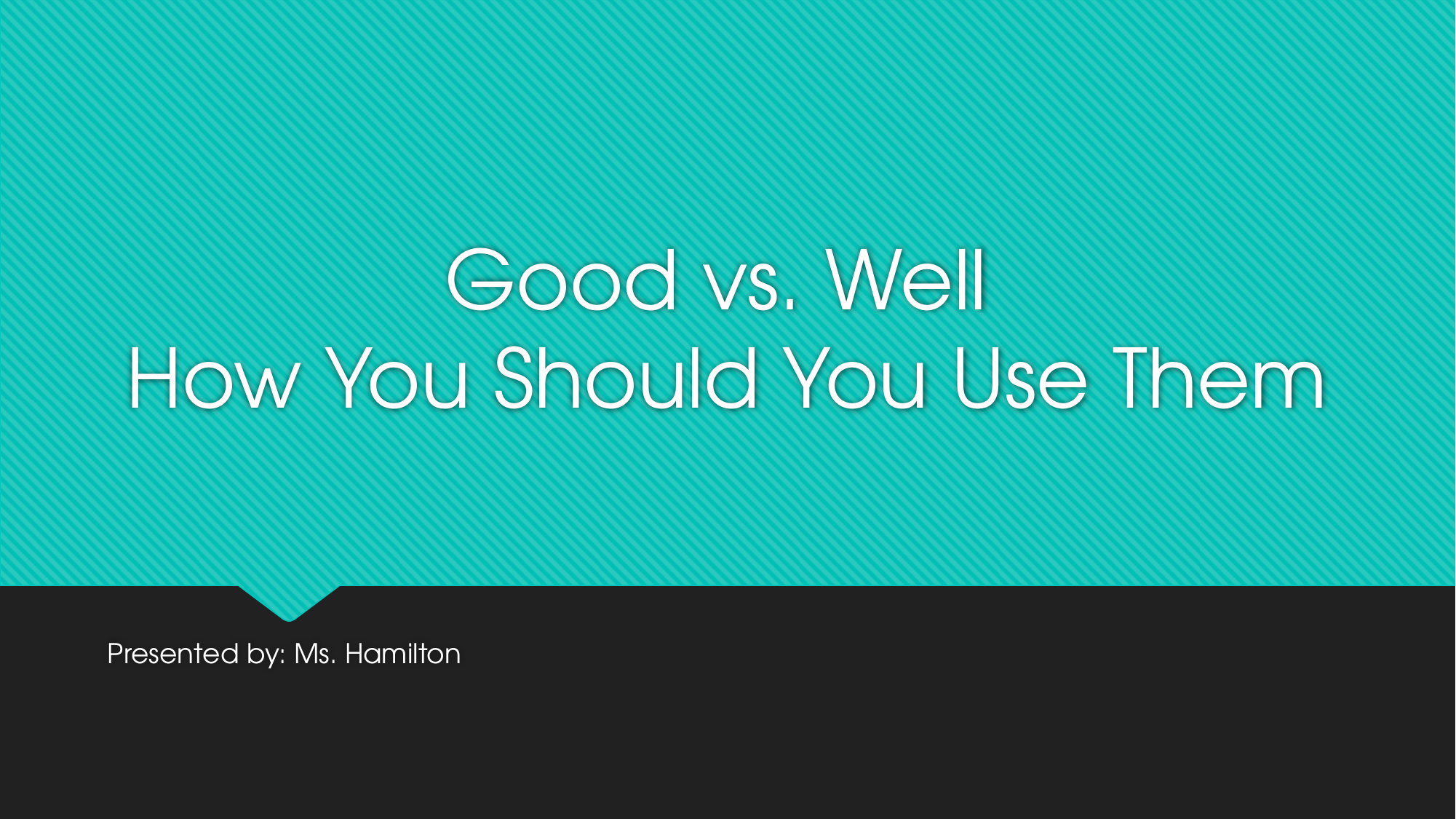

# Good vs. Well How You Should You Use Them
Presented by: Ms. Hamilton